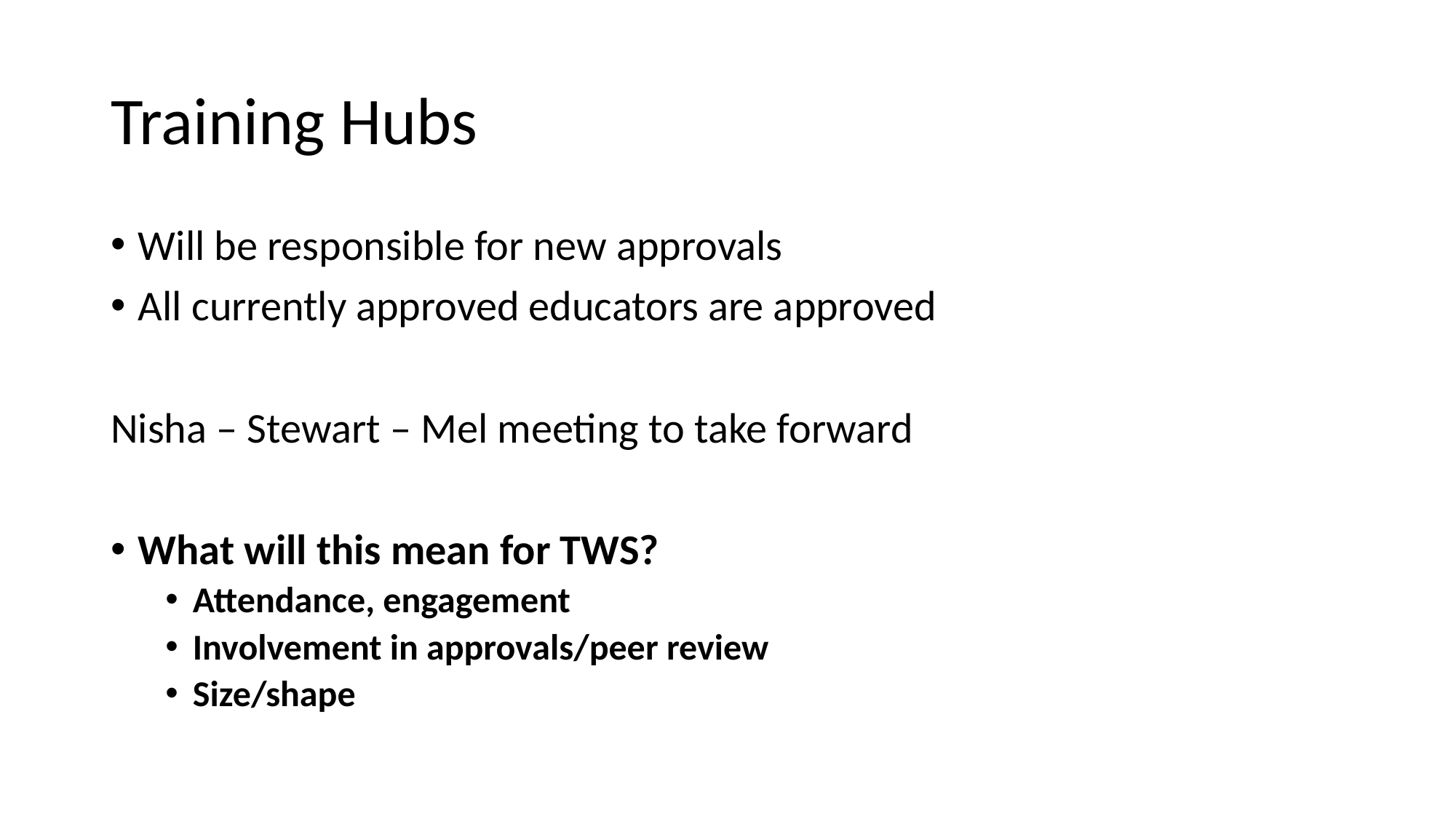

# Training Hubs
Will be responsible for new approvals
All currently approved educators are approved

Nisha – Stewart – Mel meeting to take forward

What will this mean for TWS?
Attendance, engagement
Involvement in approvals/peer review
Size/shape